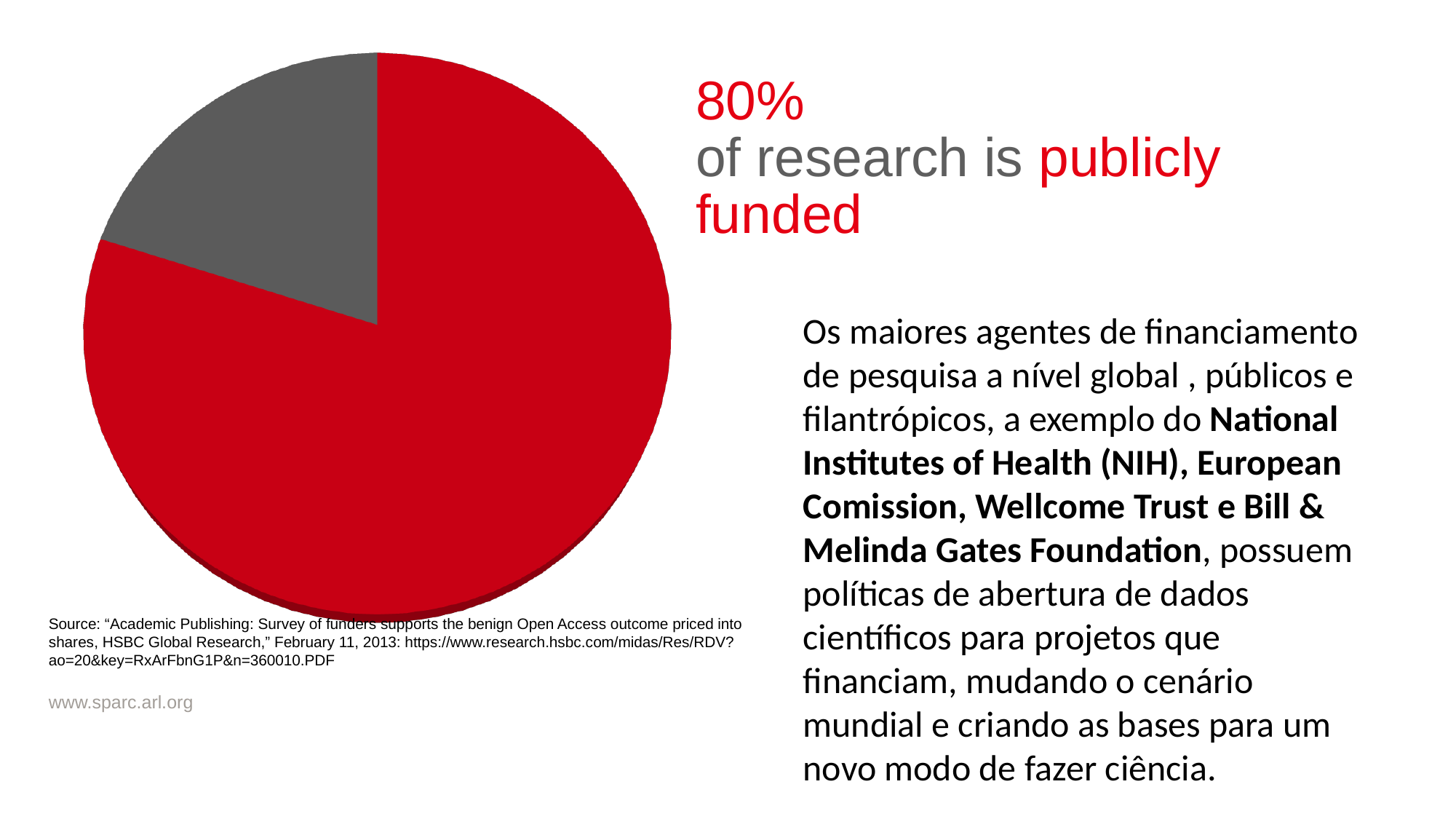

80%
of research is publicly
funded

[unsupported chart]

Os maiores agentes de financiamento de pesquisa a nível global , públicos e filantrópicos, a exemplo do National Institutes of Health (NIH), European Comission, Wellcome Trust e Bill & Melinda Gates Foundation, possuem políticas de abertura de dados científicos para projetos que financiam, mudando o cenário mundial e criando as bases para um novo modo de fazer ciência.
Source: “Academic Publishing: Survey of funders supports the benign Open Access outcome priced into shares, HSBC Global Research,” February 11, 2013: https://www.research.hsbc.com/midas/Res/RDV?ao=20&key=RxArFbnG1P&n=360010.PDF
www.sparc.arl.org